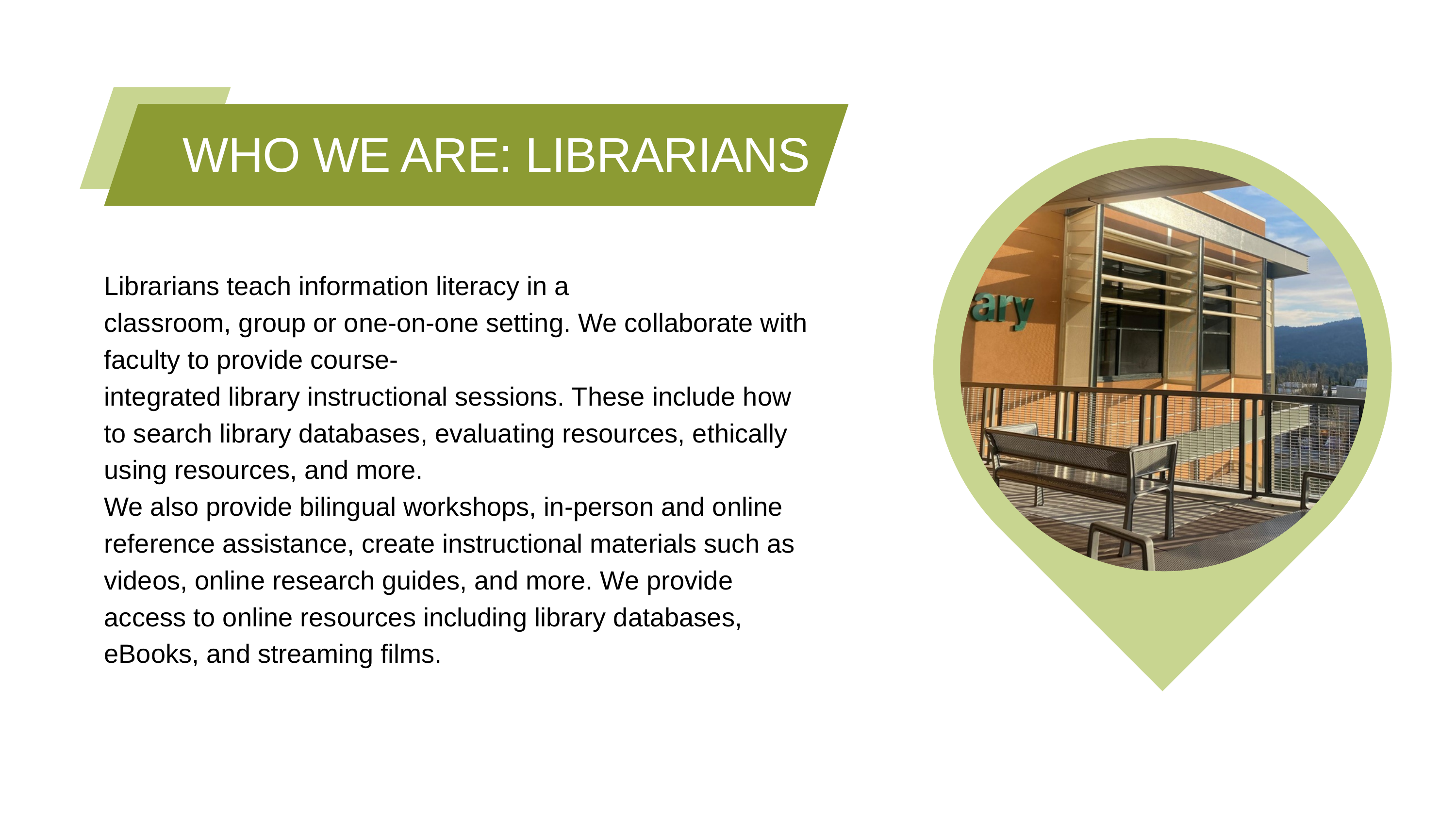

WHO WE ARE: LIBRARIANS

Librarians teach information literacy in a
classroom, group or one-on-one setting. We collaborate with faculty to provide course-
integrated library instructional sessions. These include how to search library databases, evaluating resources, ethically using resources, and more.
We also provide bilingual workshops, in-person and online reference assistance, create instructional materials such as videos, online research guides, and more. We provide access to online resources including library databases, eBooks, and streaming films.